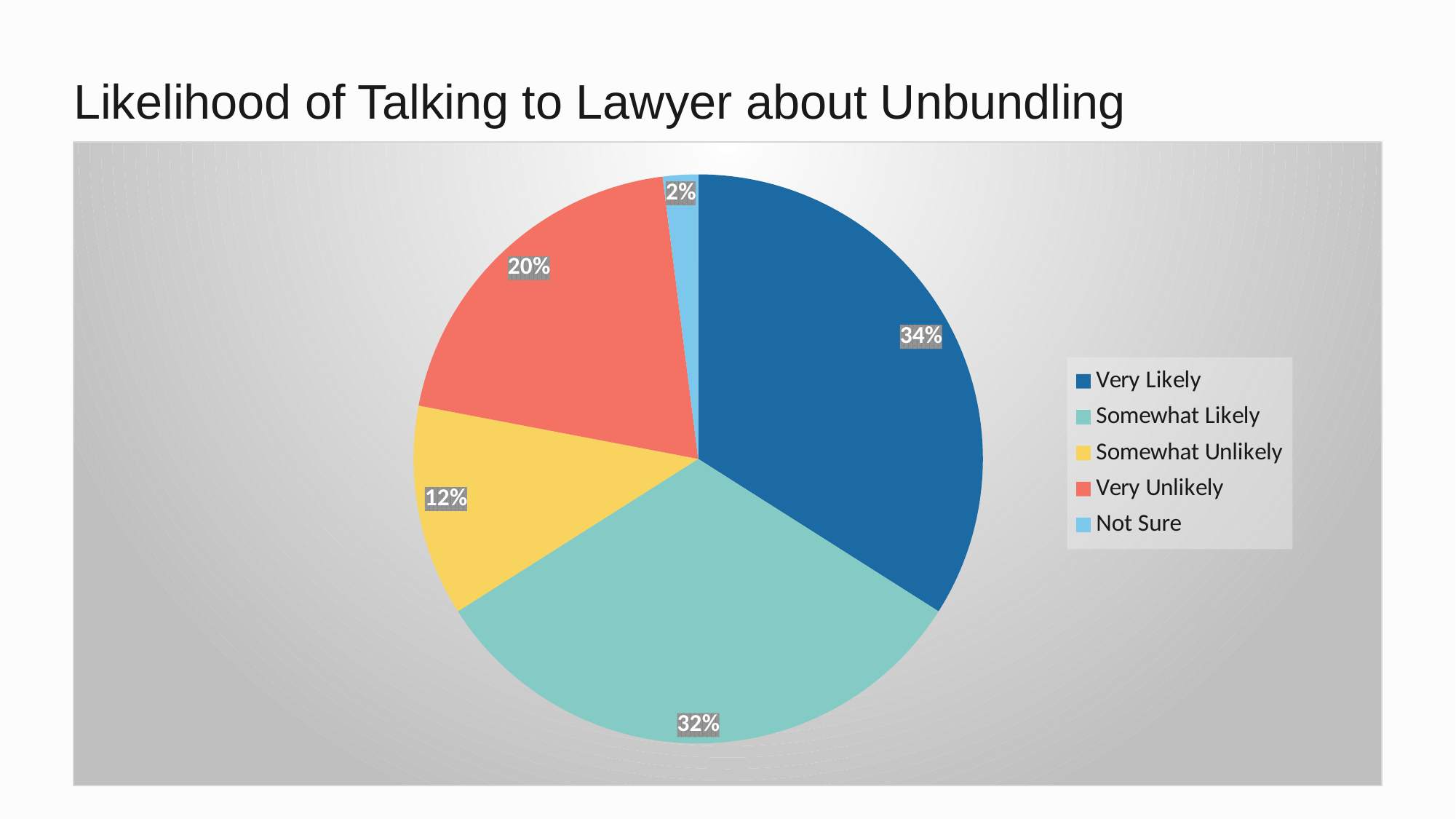

# Likelihood of Talking to Lawyer about Unbundling

### Chart

| Category |  |
|---|---|
| Very Likely | 0.34 |
| Somewhat Likely | 0.32 |
| Somewhat Unlikely | 0.12 |
| Very Unlikely | 0.2 |
| Not Sure | 0.02 |